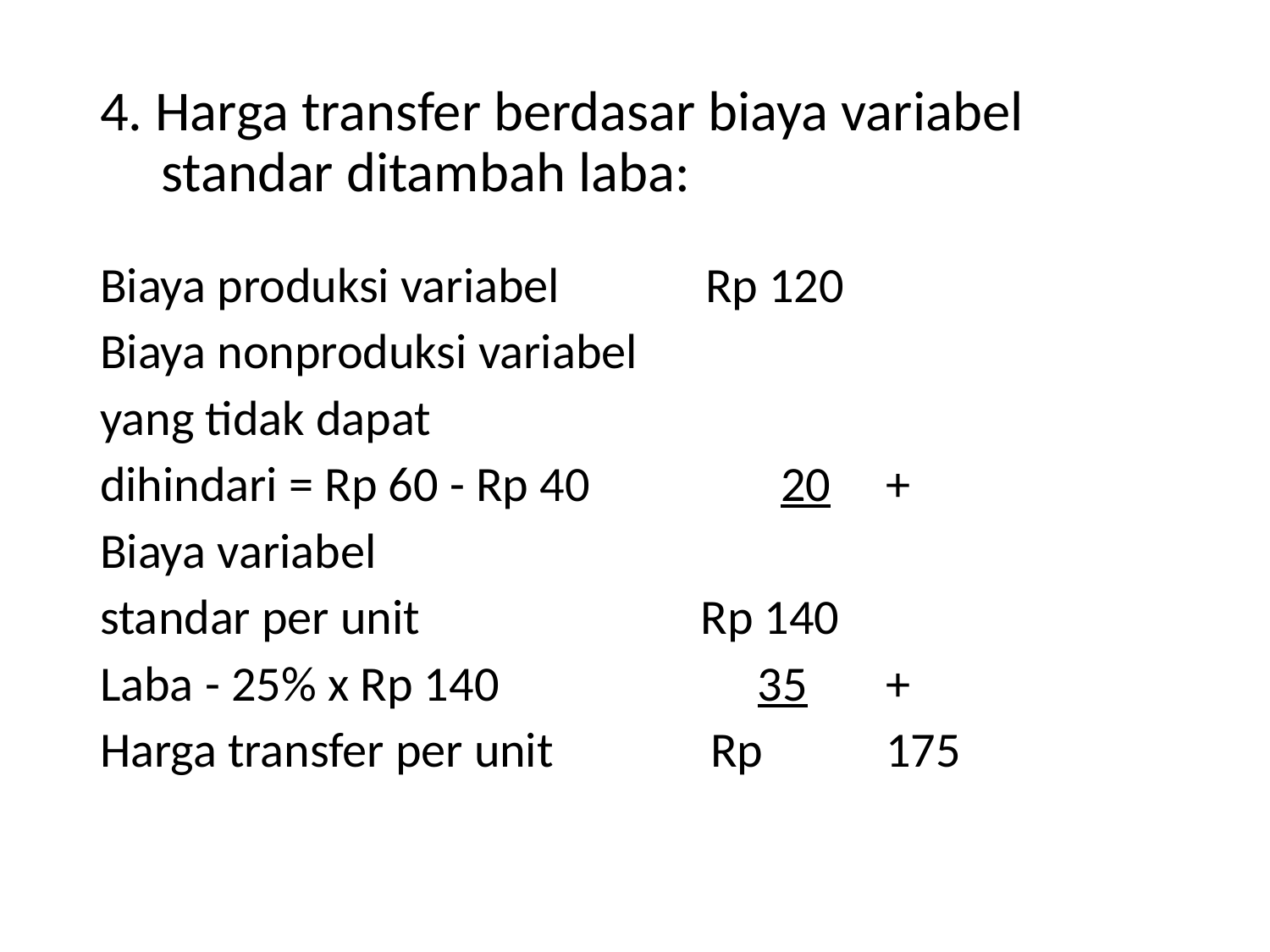

# 4. Harga transfer berdasar biaya variabel standar ditambah laba:
Biaya produksi variabel             Rp 120
Biaya nonproduksi variabel
yang tidak dapat
dihindari = Rp 60 - Rp 40                 20 	+
Biaya variabel
standar per unit                         Rp 140
Laba - 25% x Rp 140                       35	+
Harga transfer per unit              Rp 	175